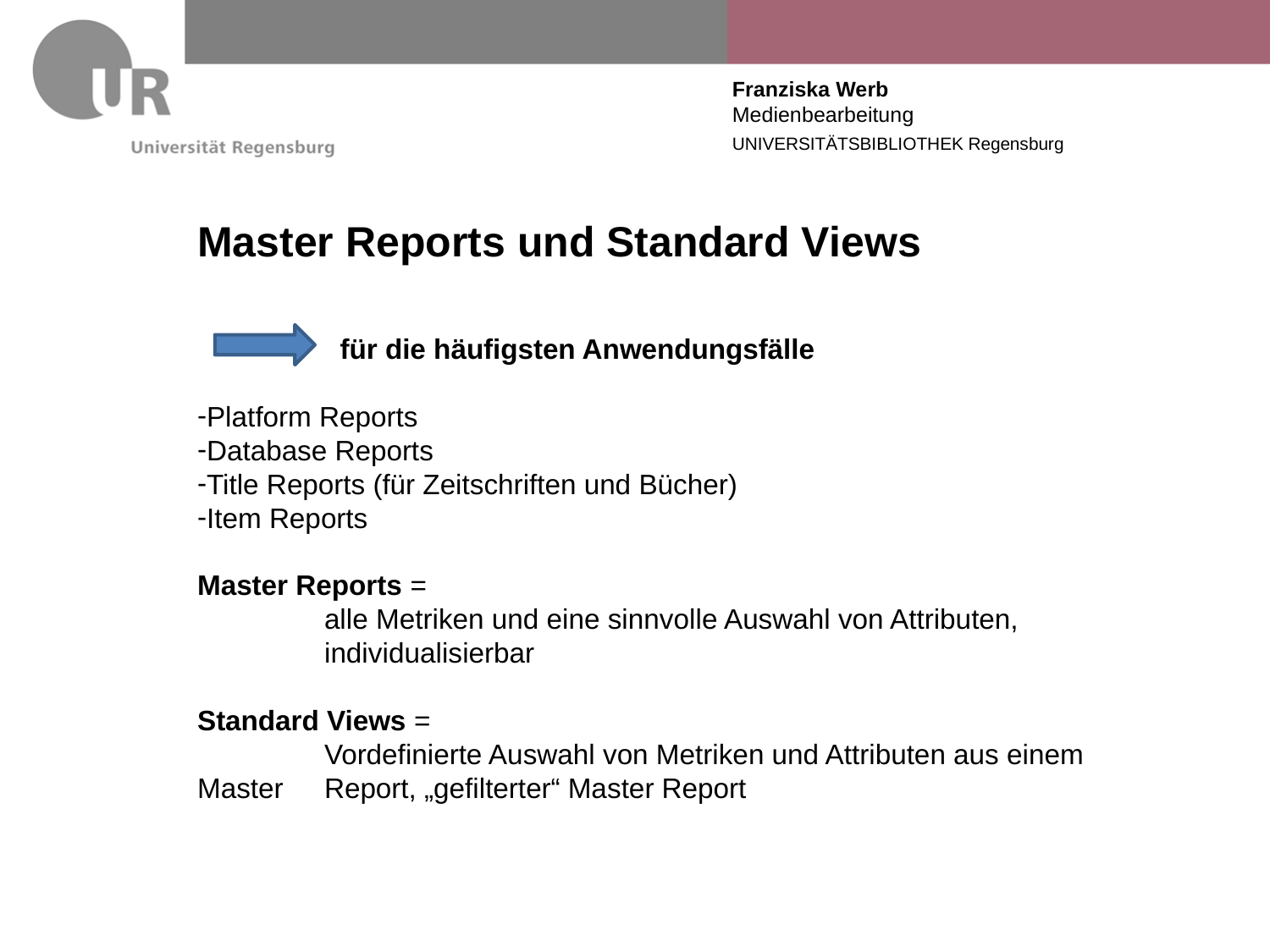

# Master Reports und Standard Views
  	  für die häufigsten Anwendungsfälle

Platform Reports
Database Reports
Title Reports (für Zeitschriften und Bücher)
Item Reports

Master Reports =
	alle Metriken und eine sinnvolle Auswahl von Attributen,
	individualisierbar

Standard Views =
	Vordefinierte Auswahl von Metriken und Attributen aus einem Master 	Report, „gefilterter“ Master Report